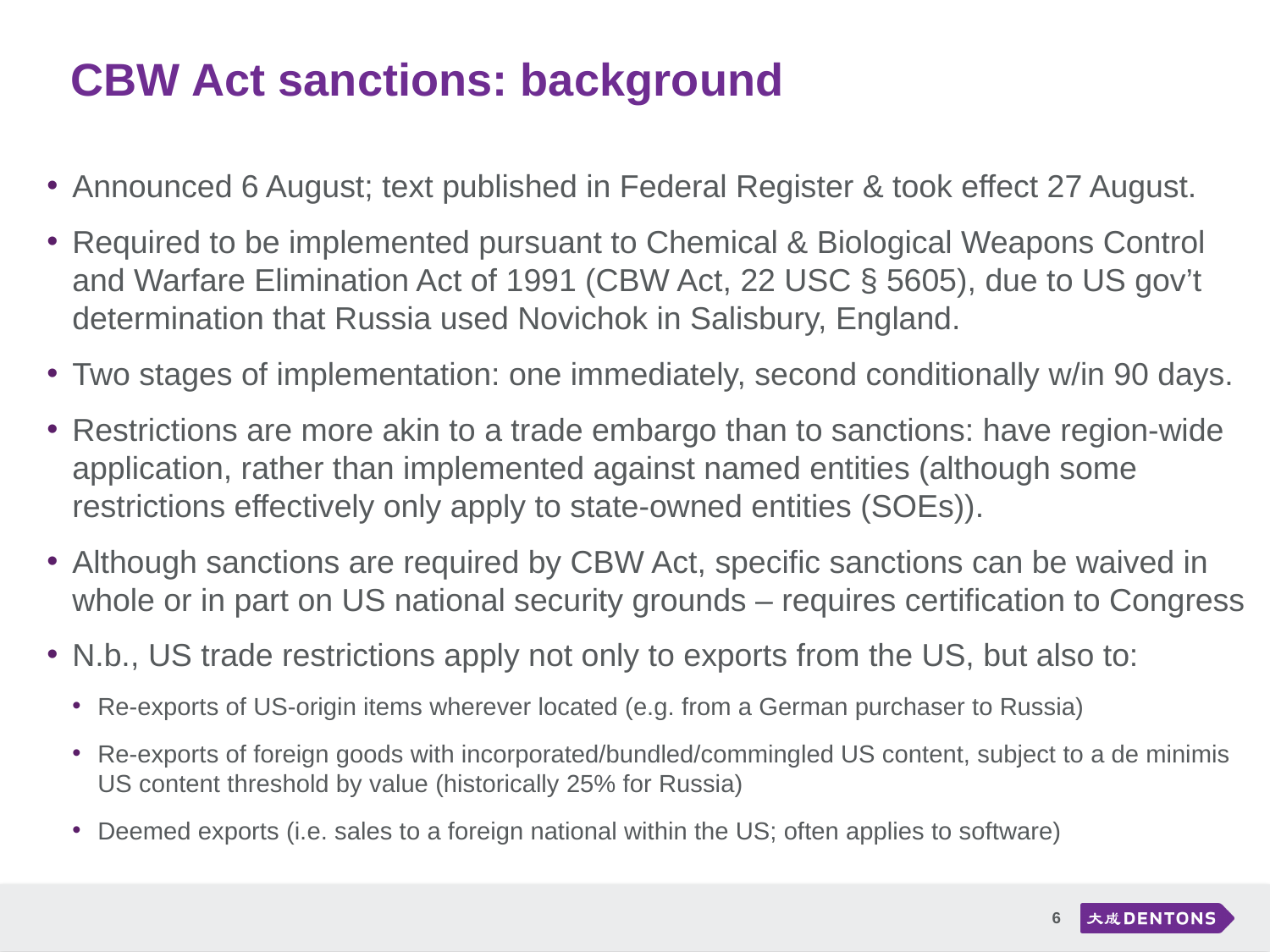

CBW Act sanctions: background

Announced 6 August; text published in Federal Register & took effect 27 August.
Required to be implemented pursuant to Chemical & Biological Weapons Control and Warfare Elimination Act of 1991 (CBW Act, 22 USC § 5605), due to US gov’t determination that Russia used Novichok in Salisbury, England.
Two stages of implementation: one immediately, second conditionally w/in 90 days.
Restrictions are more akin to a trade embargo than to sanctions: have region-wide application, rather than implemented against named entities (although some restrictions effectively only apply to state-owned entities (SOEs)).
Although sanctions are required by CBW Act, specific sanctions can be waived in whole or in part on US national security grounds – requires certification to Congress
N.b., US trade restrictions apply not only to exports from the US, but also to:
Re-exports of US-origin items wherever located (e.g. from a German purchaser to Russia)
Re-exports of foreign goods with incorporated/bundled/commingled US content, subject to a de minimis US content threshold by value (historically 25% for Russia)
Deemed exports (i.e. sales to a foreign national within the US; often applies to software)

6